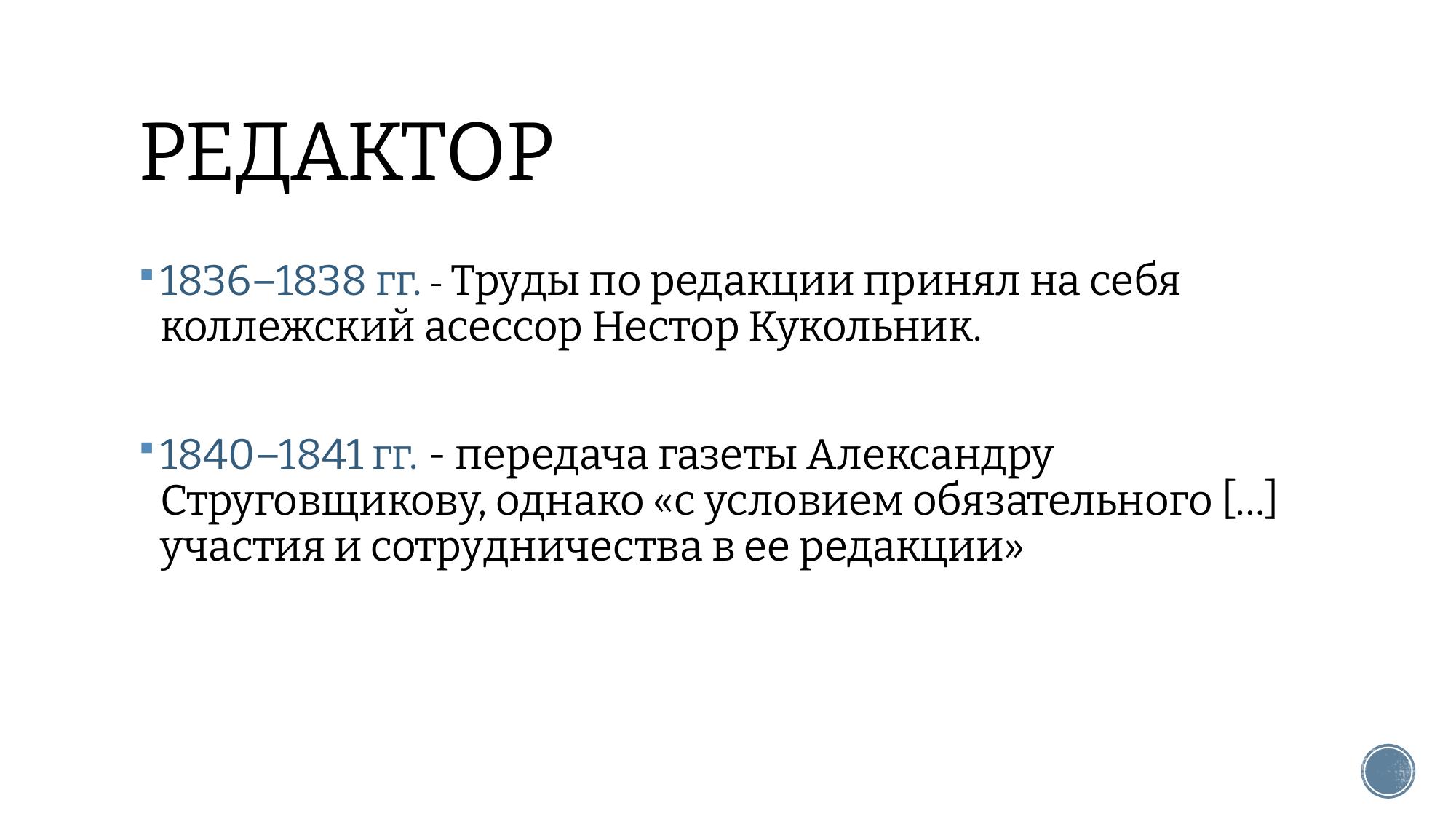

# Редактор
1836–1838 гг. - Труды по редакции принял на себя коллежский асессор Нестор Кукольник.

1840–1841 гг. - передача газеты Александру Струговщикову, однако «с условием обязательного […] участия и сотрудничества в ее редакции»